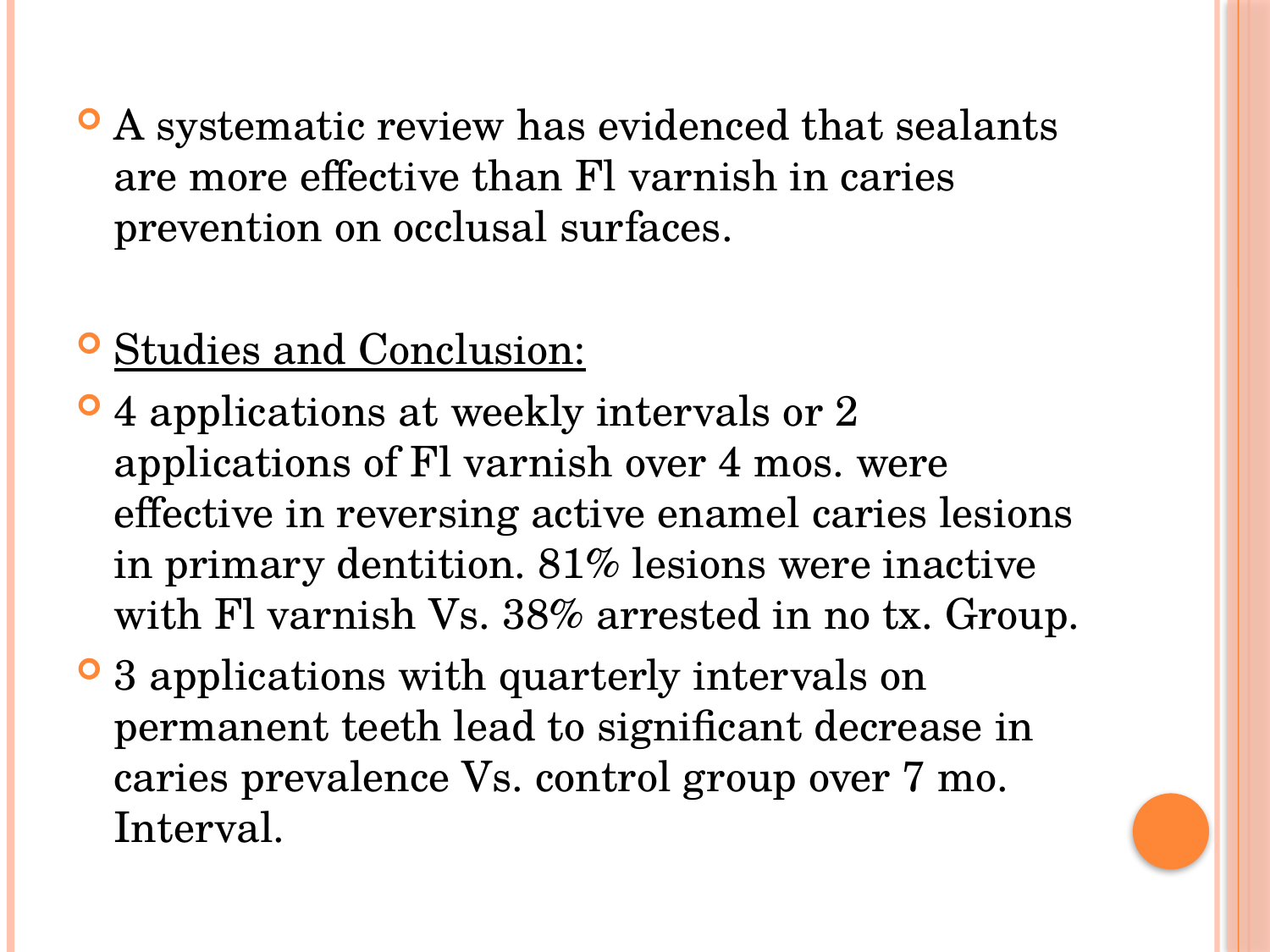

A systematic review has evidenced that sealants are more effective than Fl varnish in caries prevention on occlusal surfaces.

Studies and Conclusion:
4 applications at weekly intervals or 2 applications of Fl varnish over 4 mos. were effective in reversing active enamel caries lesions in primary dentition. 81% lesions were inactive with Fl varnish Vs. 38% arrested in no tx. Group.
3 applications with quarterly intervals on permanent teeth lead to significant decrease in caries prevalence Vs. control group over 7 mo. Interval.